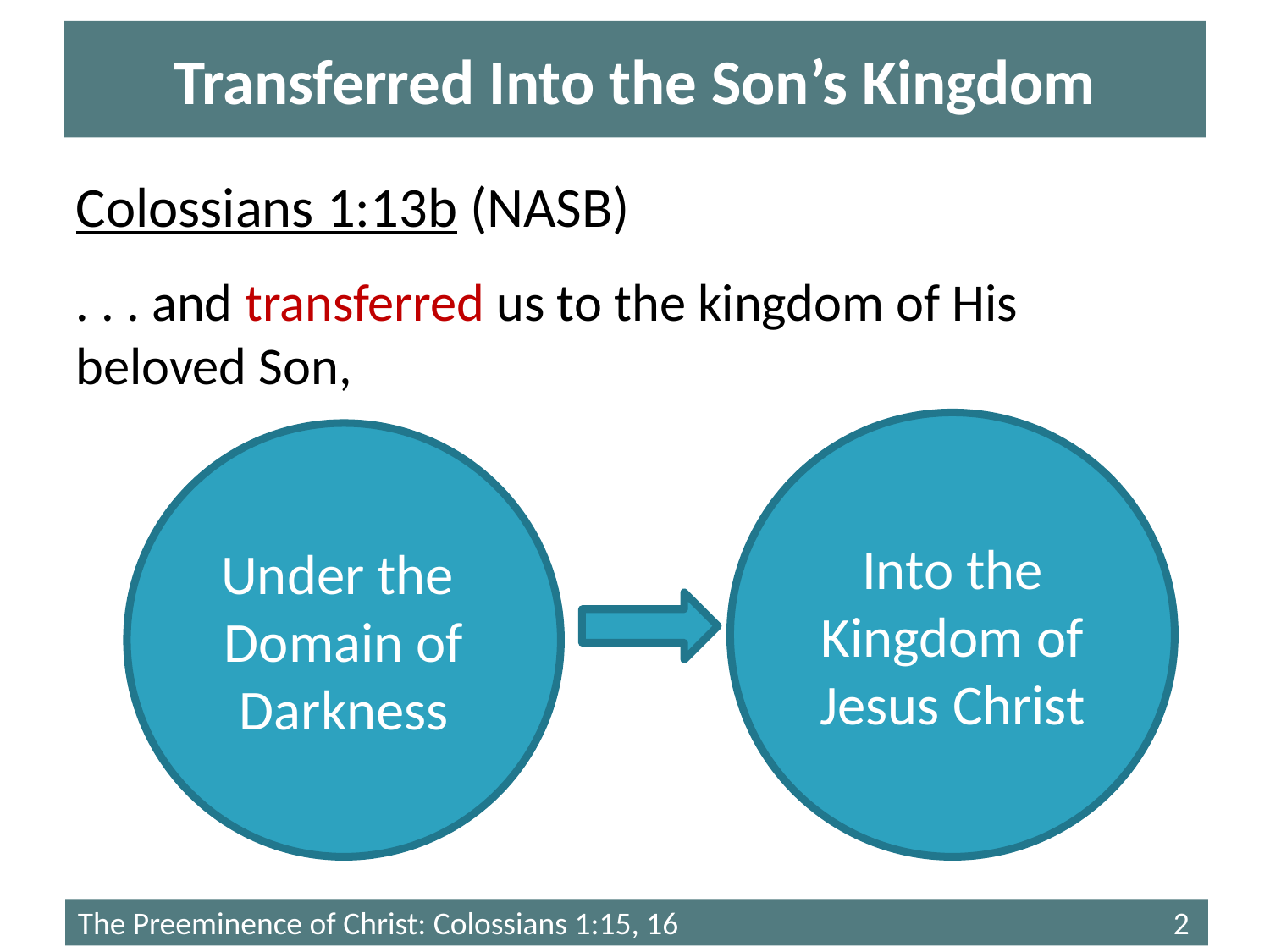

# Transferred Into the Son’s Kingdom
Colossians 1:13b (NASB)

. . . and transferred us to the kingdom of His beloved Son,

Into the Kingdom of Jesus Christ
Under the
Domain of Darkness